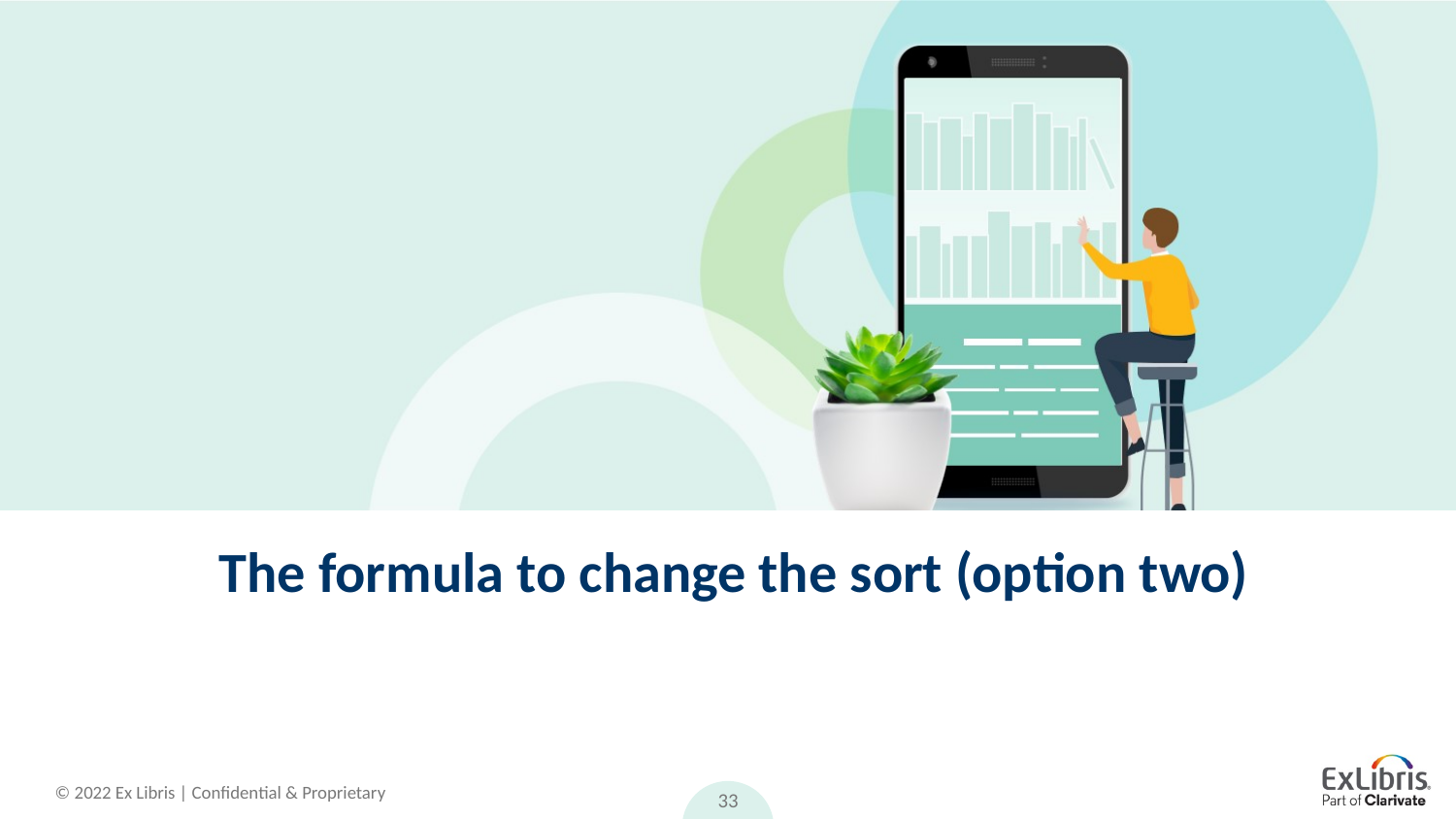

# The formula to change the sort (option two)
33